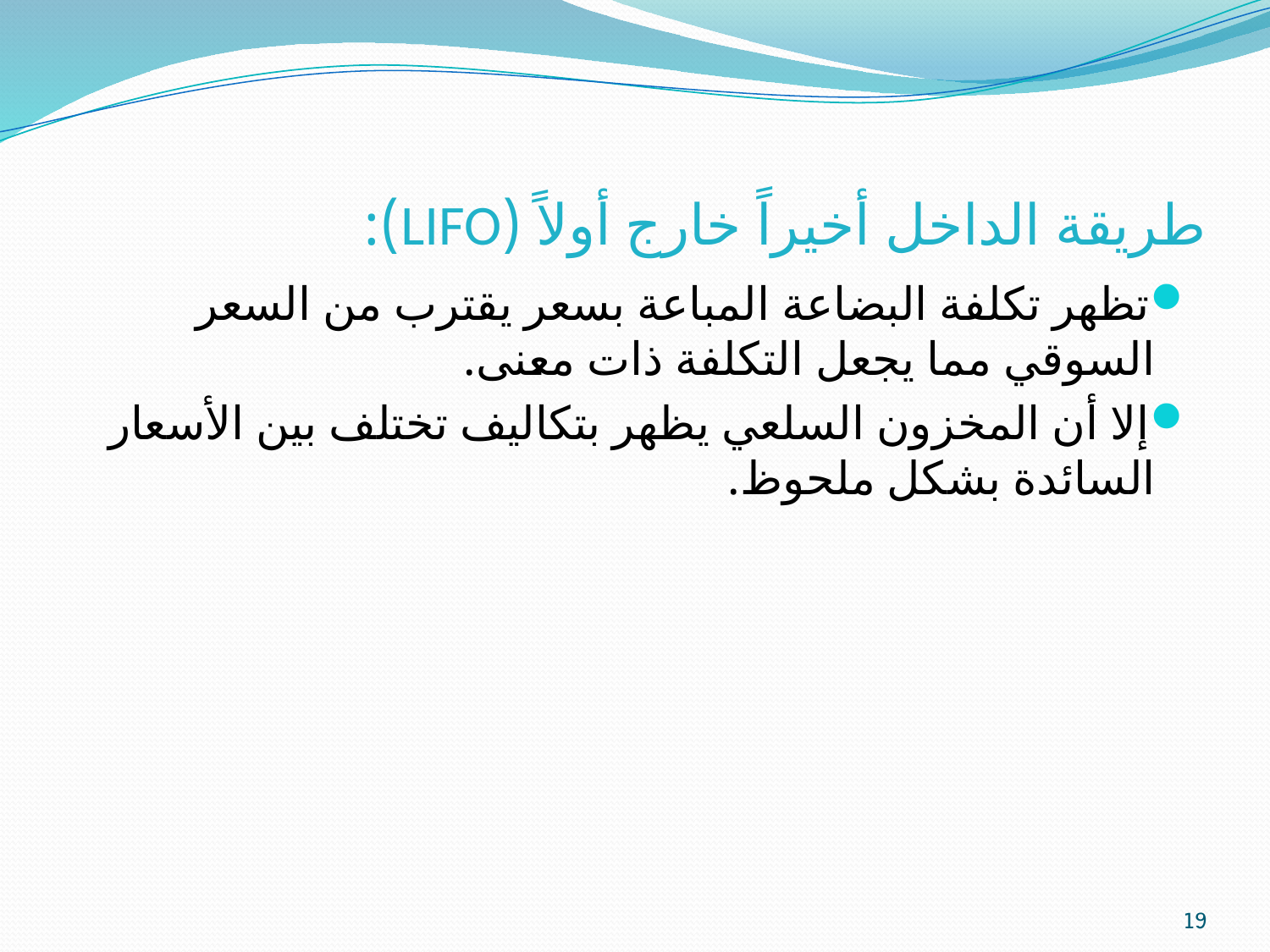

# طريقة الداخل أخيراً خارج أولاً (LIFO):
تظهر تكلفة البضاعة المباعة بسعر يقترب من السعر السوقي مما يجعل التكلفة ذات معنى.
إلا أن المخزون السلعي يظهر بتكاليف تختلف بين الأسعار السائدة بشكل ملحوظ.
19